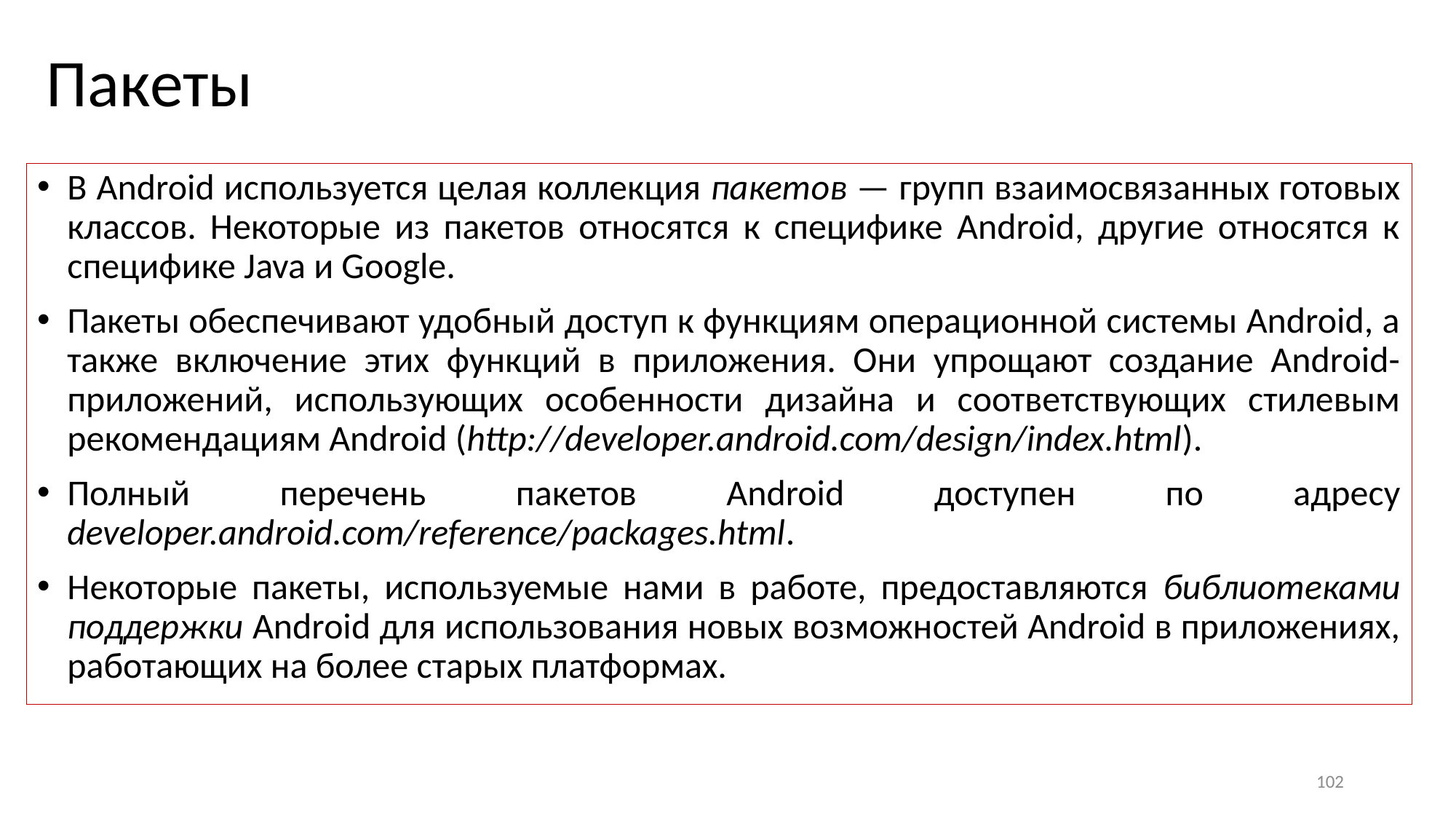

# Пакеты
В Android используется целая коллекция пакетов — групп взаимосвязанных готовых классов. Некоторые из пакетов относятся к специфике Android, другие относятся к специфике Java и Google.
Пакеты обеспечивают удобный доступ к функциям операционной системы Android, а также включение этих функций в приложения. Они упрощают создание Android-приложений, использующих особенности дизайна и соответствующих стилевым рекомендациям Android (http://developer.android.com/design/index.html).
Полный перечень пакетов Android доступен по адресу developer.android.com/reference/packages.html.
Некоторые пакеты, используемые нами в работе, предоставляются библиотеками поддержки Android для использования новых возможностей Android в приложениях, работающих на более старых платформах.
102